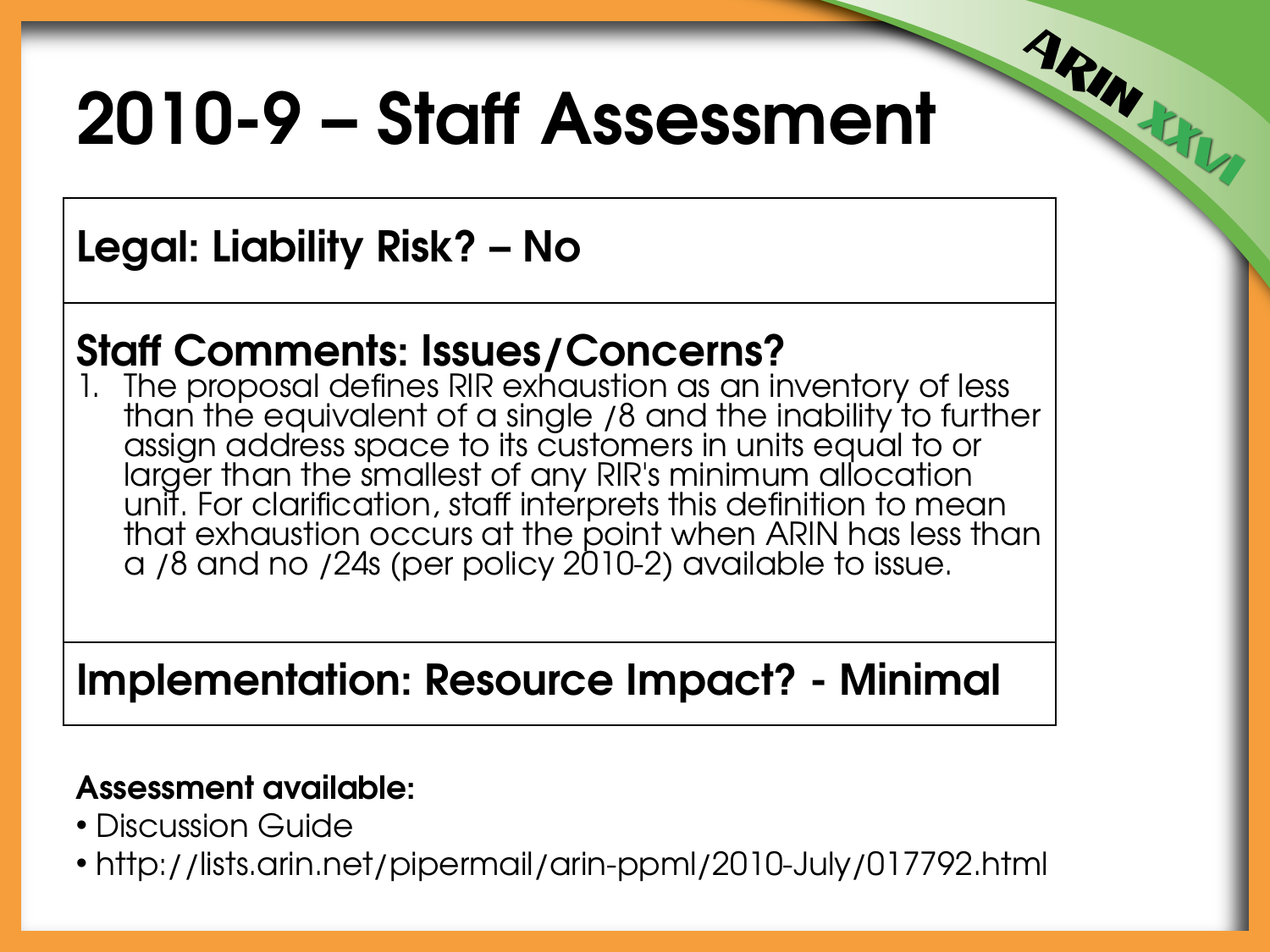

2010-9 – Staff Assessment
| Legal: Liability Risk? – No |
| --- |
| Staff Comments: Issues/Concerns? The proposal defines RIR exhaustion as an inventory of less than the equivalent of a single /8 and the inability to further assign address space to its customers in units equal to or larger than the smallest of any RIR's minimum allocation unit. For clarification, staff interprets this definition to mean that exhaustion occurs at the point when ARIN has less than a /8 and no /24s (per policy 2010-2) available to issue. |
| Implementation: Resource Impact? - Minimal |
Assessment available:
 Discussion Guide
 http://lists.arin.net/pipermail/arin-ppml/2010-July/017792.html